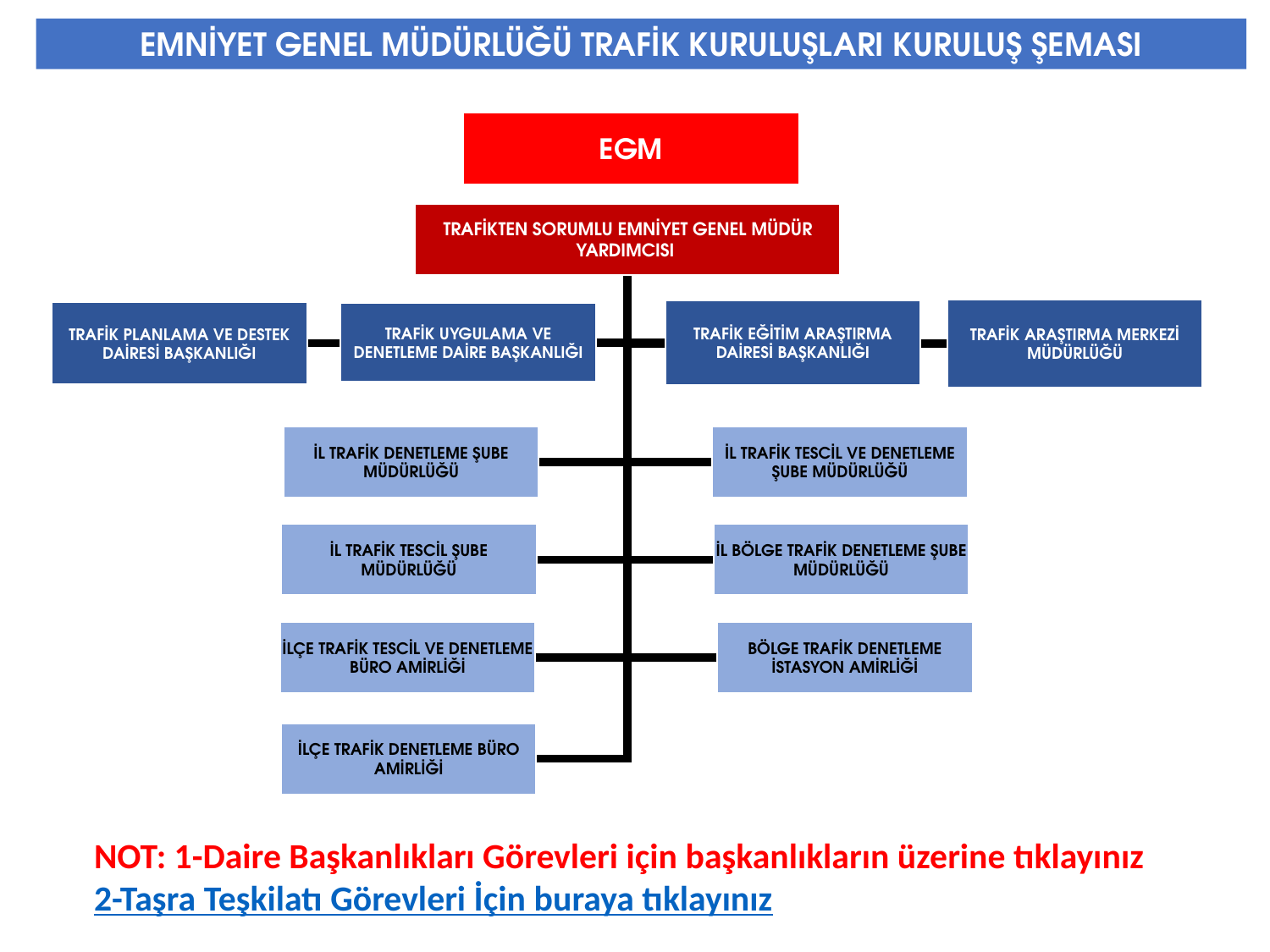

EMNİYET GENEL MÜDÜRLÜĞÜ TRAFİK KURULUŞLARI KURULUŞ ŞEMASI
EGM
TRAFİKTEN SORUMLU EMNİYET GENEL MÜDÜR YARDIMCISI
TRAFİK UYGULAMA VE DENETLEME DAİRE BAŞKANLIĞI
TRAFİK EĞİTİM ARAŞTIRMA DAİRESİ BAŞKANLIĞI
TRAFİK PLANLAMA VE DESTEK DAİRESİ BAŞKANLIĞI
TRAFİK ARAŞTIRMA MERKEZİ MÜDÜRLÜĞÜ
İL TRAFİK DENETLEME ŞUBE MÜDÜRLÜĞÜ
İL TRAFİK TESCİL VE DENETLEME ŞUBE MÜDÜRLÜĞÜ
İL TRAFİK TESCİL ŞUBE MÜDÜRLÜĞÜ
İL BÖLGE TRAFİK DENETLEME ŞUBE MÜDÜRLÜĞÜ
İLÇE TRAFİK TESCİL VE DENETLEME BÜRO AMİRLİĞİ
BÖLGE TRAFİK DENETLEME İSTASYON AMİRLİĞİ
İLÇE TRAFİK DENETLEME BÜRO AMİRLİĞİ
NOT: 1-Daire Başkanlıkları Görevleri için başkanlıkların üzerine tıklayınız
2-Taşra Teşkilatı Görevleri İçin buraya tıklayınız